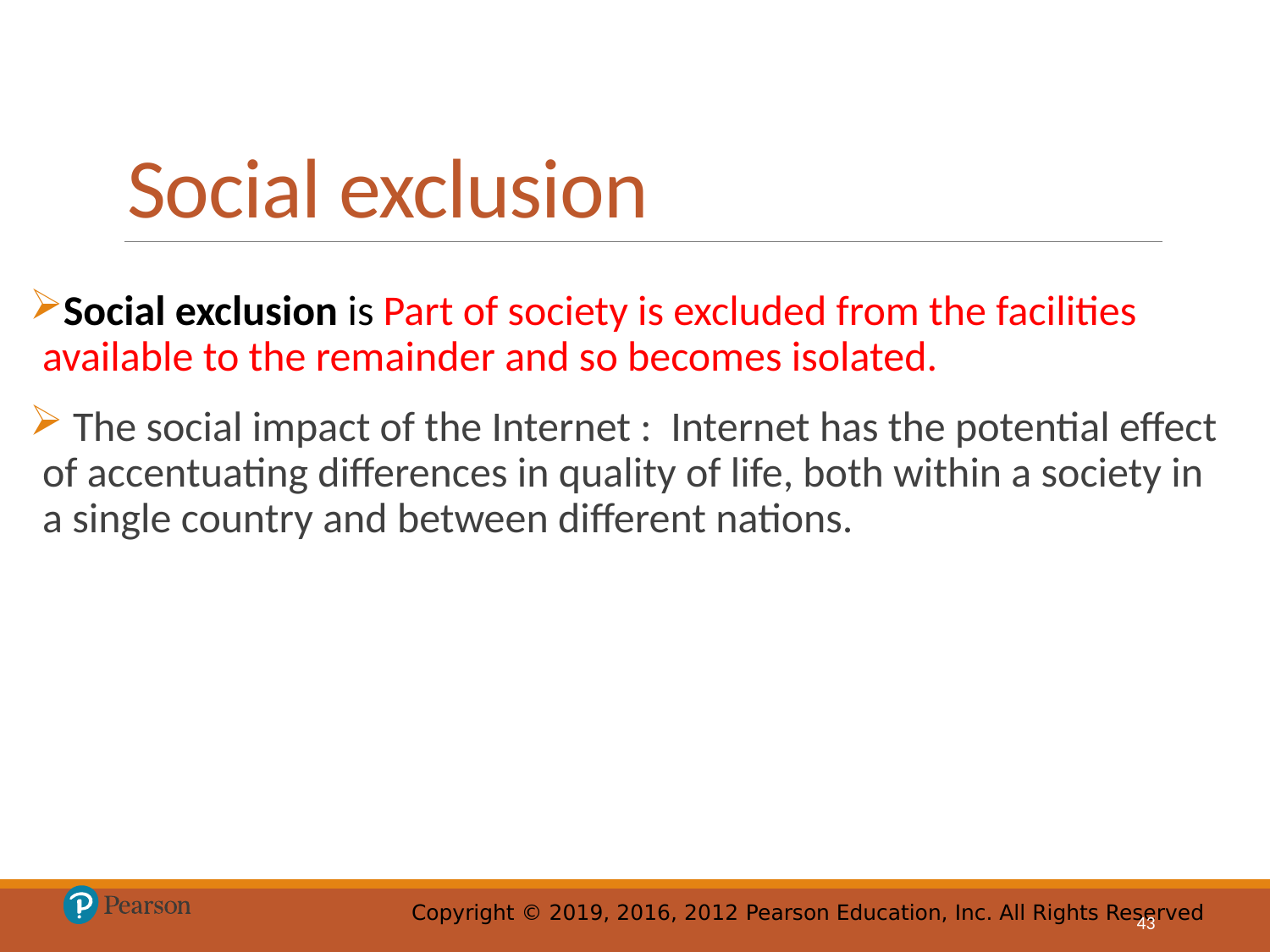

# Social exclusion
Social exclusion is Part of society is excluded from the facilities available to the remainder and so becomes isolated.
 The social impact of the Internet :  Internet has the potential effect of accentuating differences in quality of life, both within a society in a single country and between different nations.
43